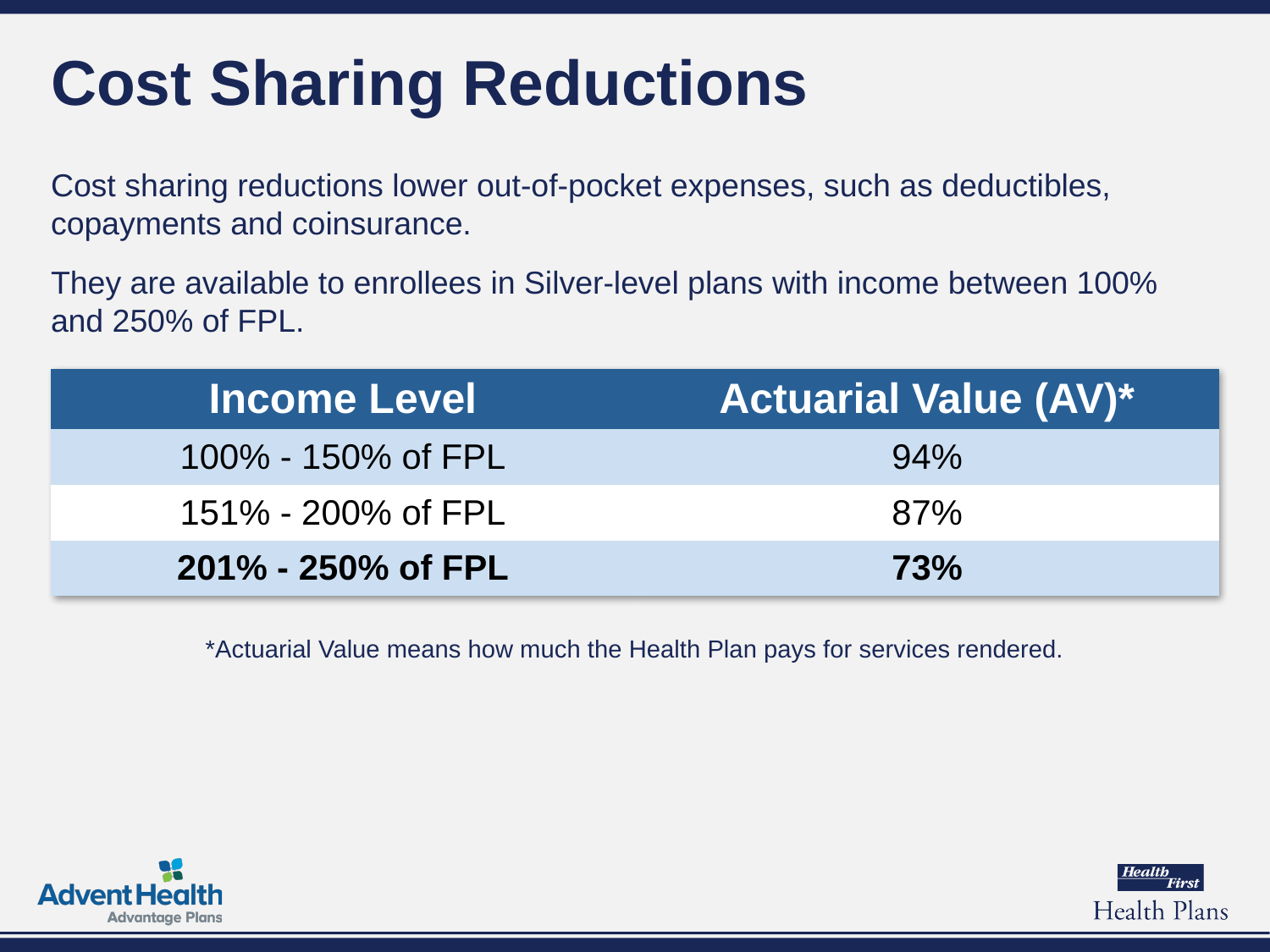

# Cost Sharing Reductions
Cost sharing reductions lower out-of-pocket expenses, such as deductibles, copayments and coinsurance.
They are available to enrollees in Silver-level plans with income between 100% and 250% of FPL.
| Income Level | Actuarial Value (AV)\* |
| --- | --- |
| 100% - 150% of FPL | 94% |
| 151% - 200% of FPL | 87% |
| 201% - 250% of FPL | 73% |
*Actuarial Value means how much the Health Plan pays for services rendered.